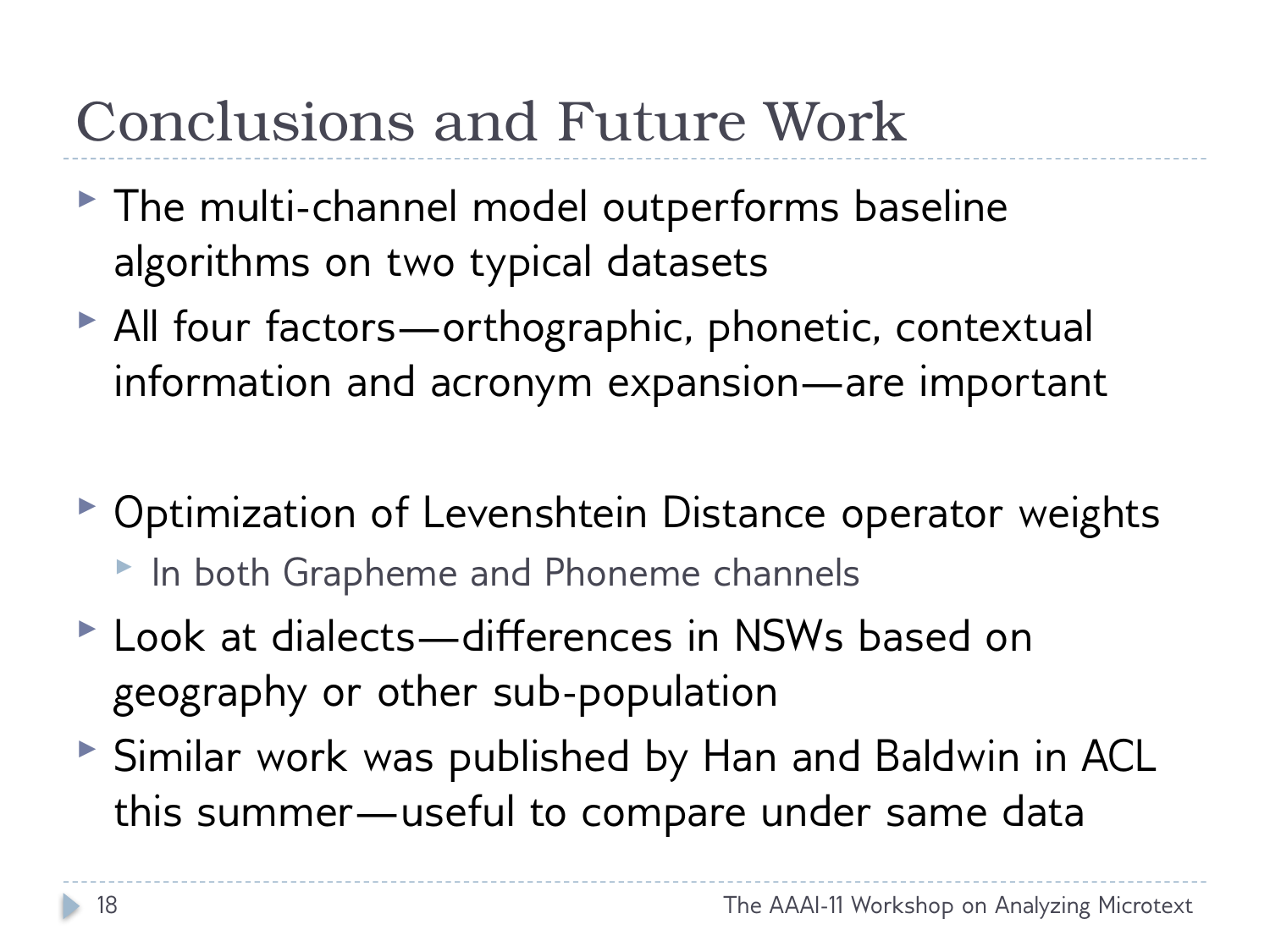

# Conclusions and Future Work
The multi-channel model outperforms baseline algorithms on two typical datasets
All four factors—orthographic, phonetic, contextual information and acronym expansion—are important

Optimization of Levenshtein Distance operator weights
In both Grapheme and Phoneme channels
Look at dialects—differences in NSWs based on geography or other sub-population
Similar work was published by Han and Baldwin in ACL this summer—useful to compare under same data
18
The AAAI-11 Workshop on Analyzing Microtext